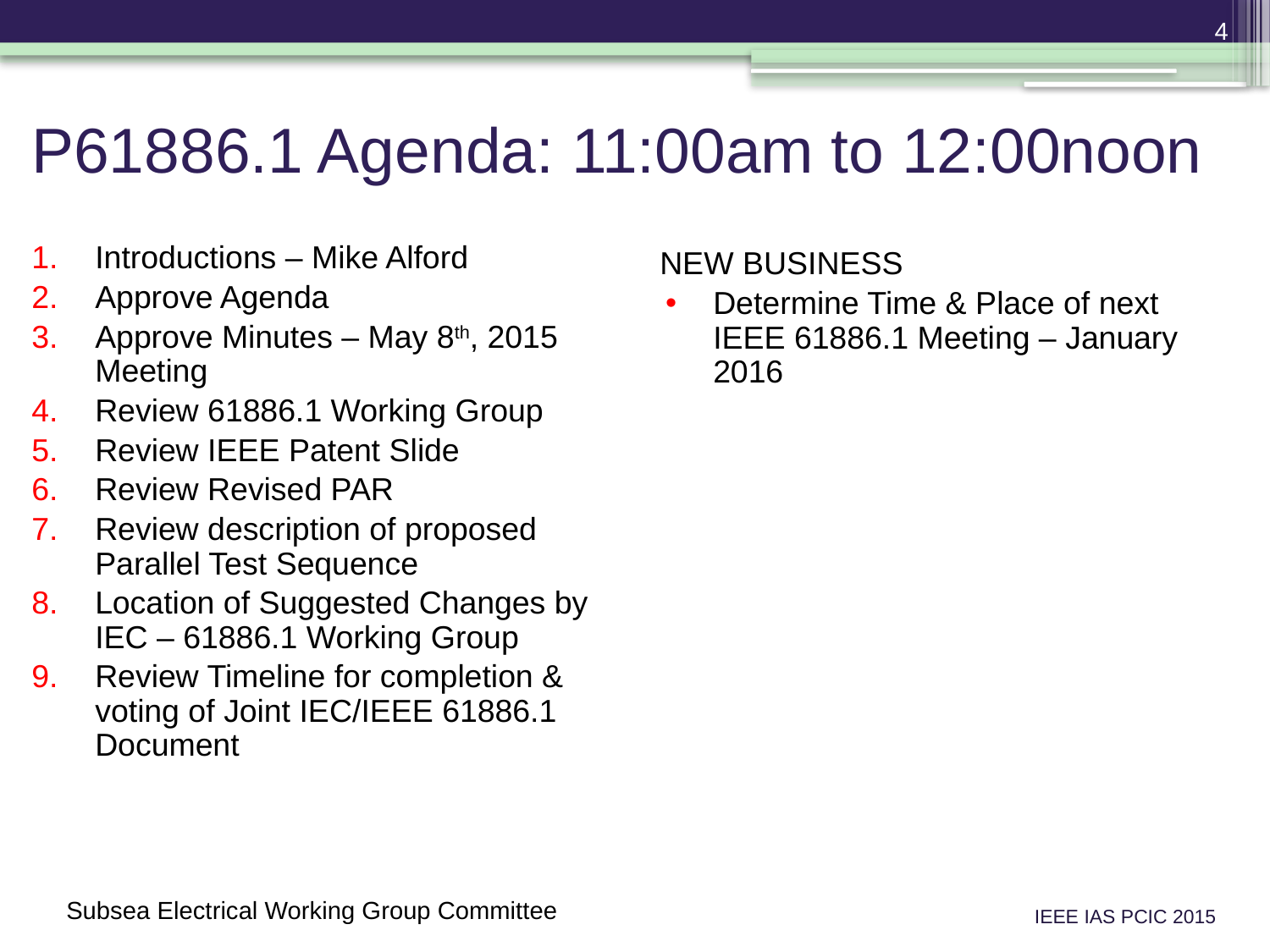

4
# P61886.1 Agenda: 11:00am to 12:00noon
Introductions – Mike Alford
Approve Agenda
Approve Minutes – May 8th, 2015 Meeting
Review 61886.1 Working Group
Review IEEE Patent Slide
Review Revised PAR
Review description of proposed Parallel Test Sequence
Location of Suggested Changes by IEC – 61886.1 Working Group
Review Timeline for completion & voting of Joint IEC/IEEE 61886.1 Document
NEW BUSINESS
Determine Time & Place of next IEEE 61886.1 Meeting – January 2016

Subsea Electrical Working Group Committee